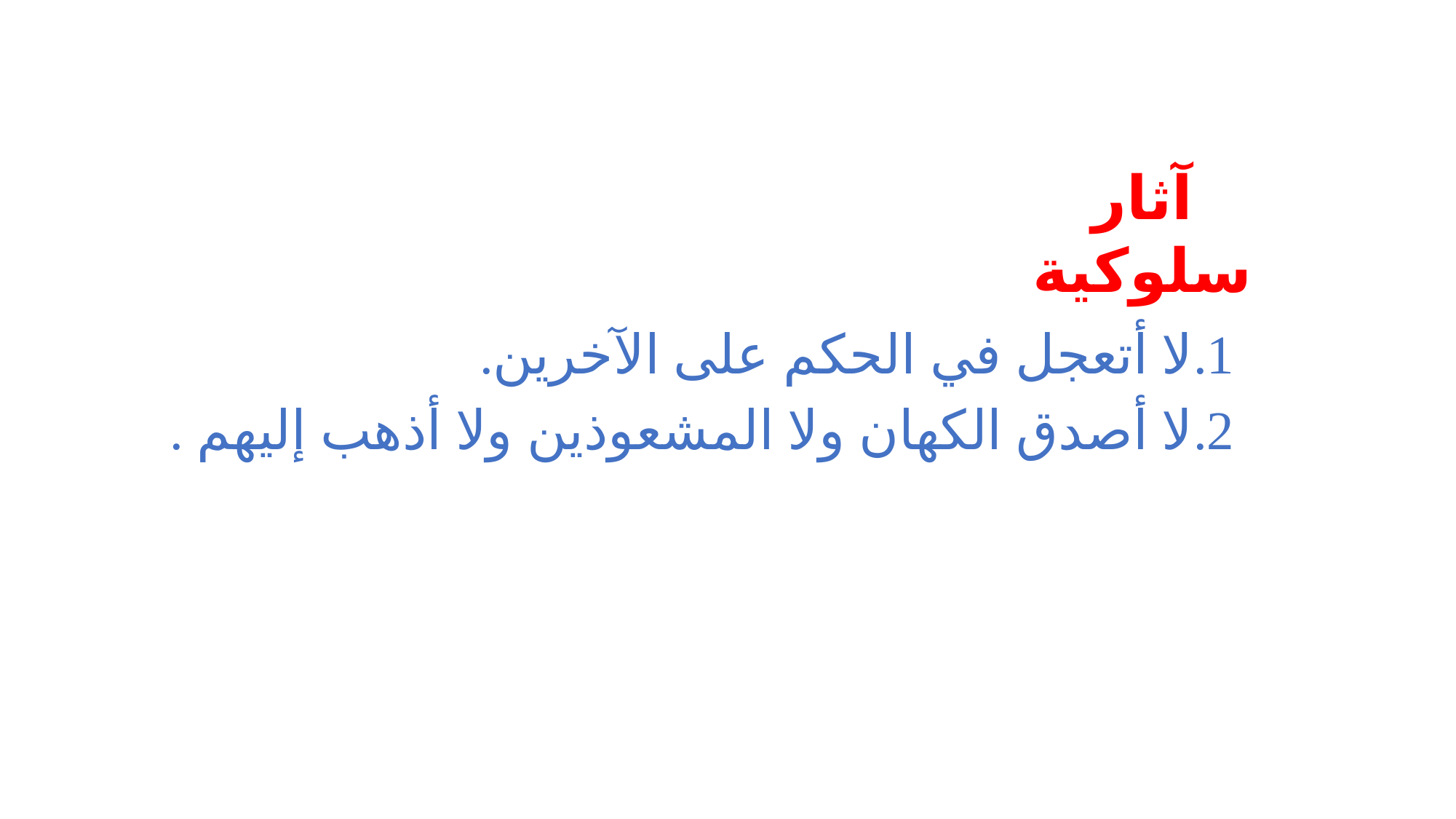

آثار سلوكية
لا أتعجل في الحكم على الآخرين.
لا أصدق الكهان ولا المشعوذين ولا أذهب إليهم .